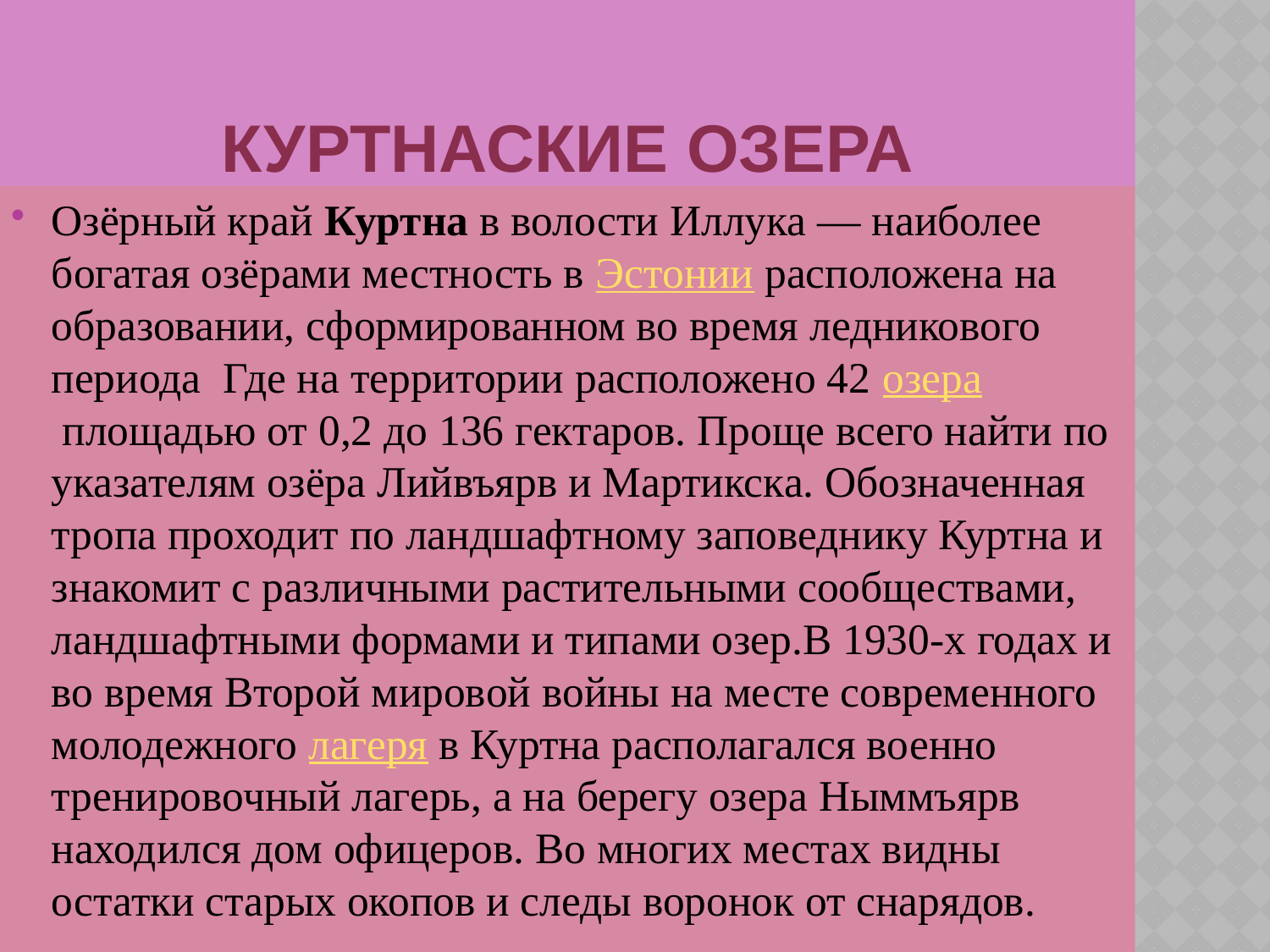

# КУРТНАСКИЕ ОЗЕРА
Озёрный край Куртна в волости Иллука — наиболее богатая озёрами местность в Эстонии расположена на образовании, сформированном во время ледникового периода  Где на территории расположено 42 озера площадью от 0,2 до 136 гектаров. Проще всего найти по указателям озёра Лийвъярв и Мартикска. Обозначенная тропа проходит по ландшафтному заповеднику Куртна и знакомит с различными растительными сообществами, ландшафтными формами и типами озер.В 1930-х годах и во время Второй мировой войны на месте современного молодежного лагеря в Куртна располагался военно тренировочный лагерь, а на берегу озера Ныммъярв находился дом офицеров. Во многих местах видны остатки старых окопов и следы воронок от снарядов.